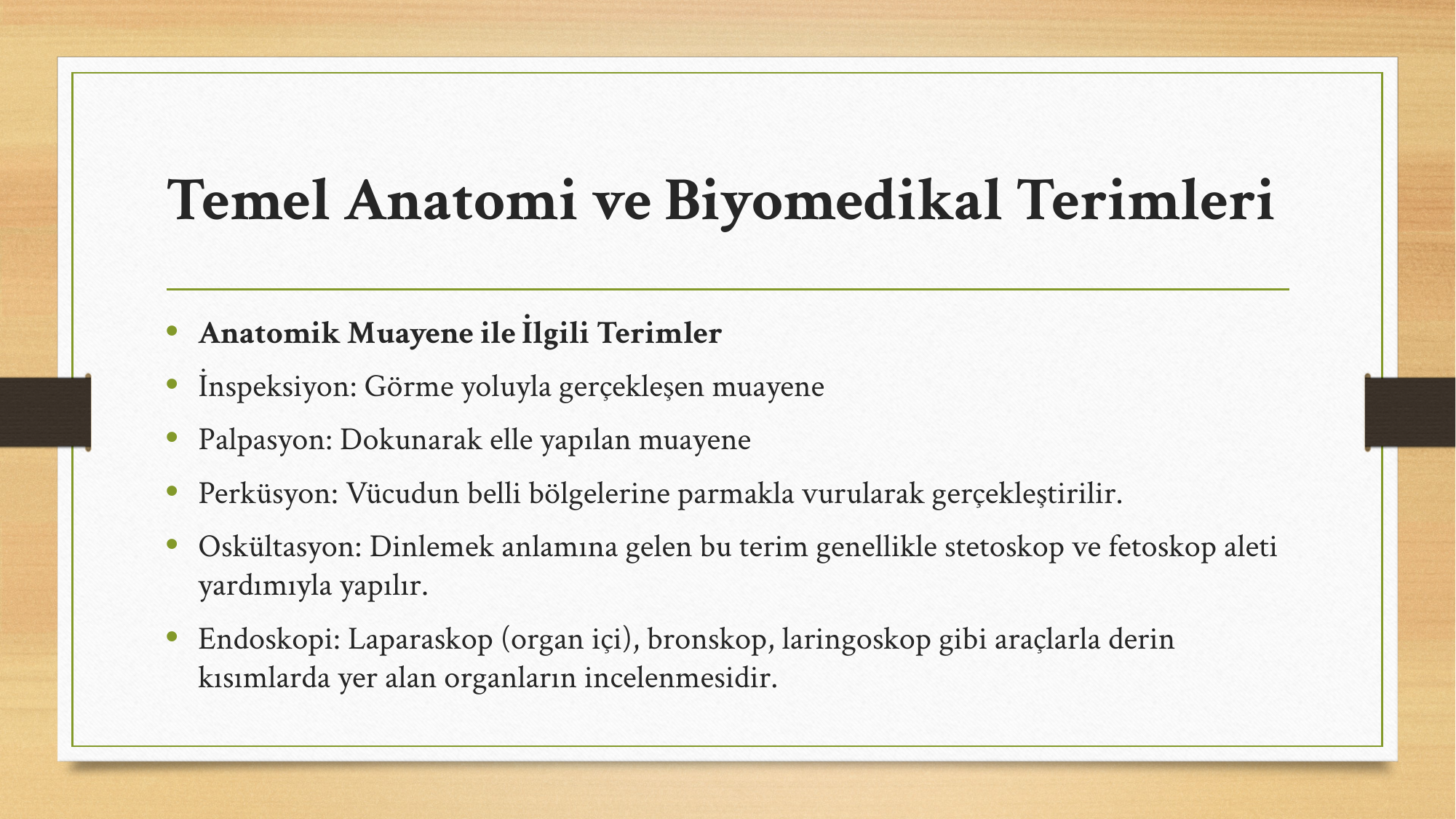

# Temel Anatomi ve Biyomedikal Terimleri
Anatomik Muayene ile İlgili Terimler
İnspeksiyon: Görme yoluyla gerçekleşen muayene
Palpasyon: Dokunarak elle yapılan muayene
Perküsyon: Vücudun belli bölgelerine parmakla vurularak gerçekleştirilir.
Oskültasyon: Dinlemek anlamına gelen bu terim genellikle stetoskop ve fetoskop aleti yardımıyla yapılır.
Endoskopi: Laparaskop (organ içi), bronskop, laringoskop gibi araçlarla derin kısımlarda yer alan organların incelenmesidir.